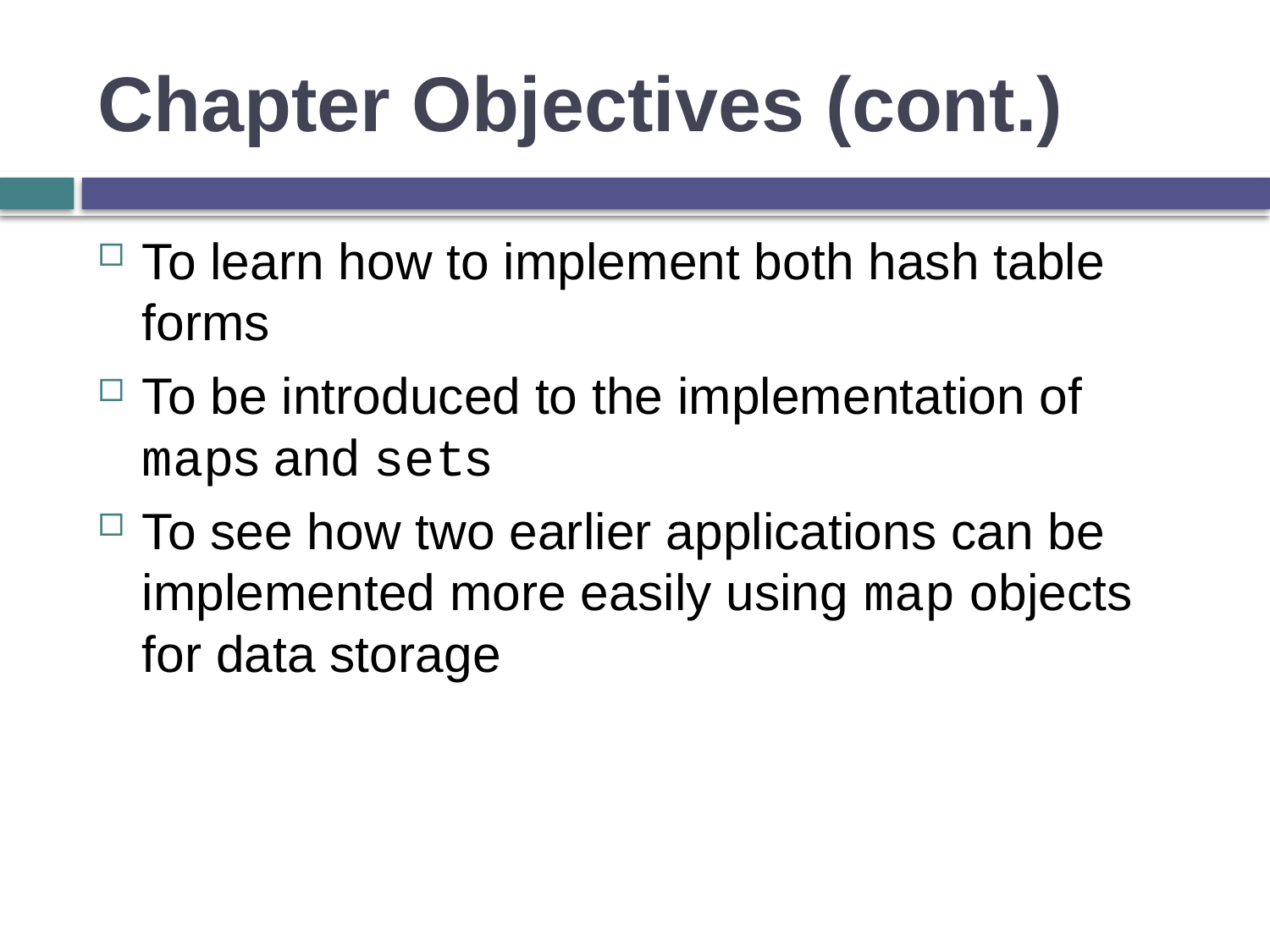

# Chapter Objectives (cont.)
To learn how to implement both hash table forms
To be introduced to the implementation of maps and sets
To see how two earlier applications can be implemented more easily using map objects for data storage